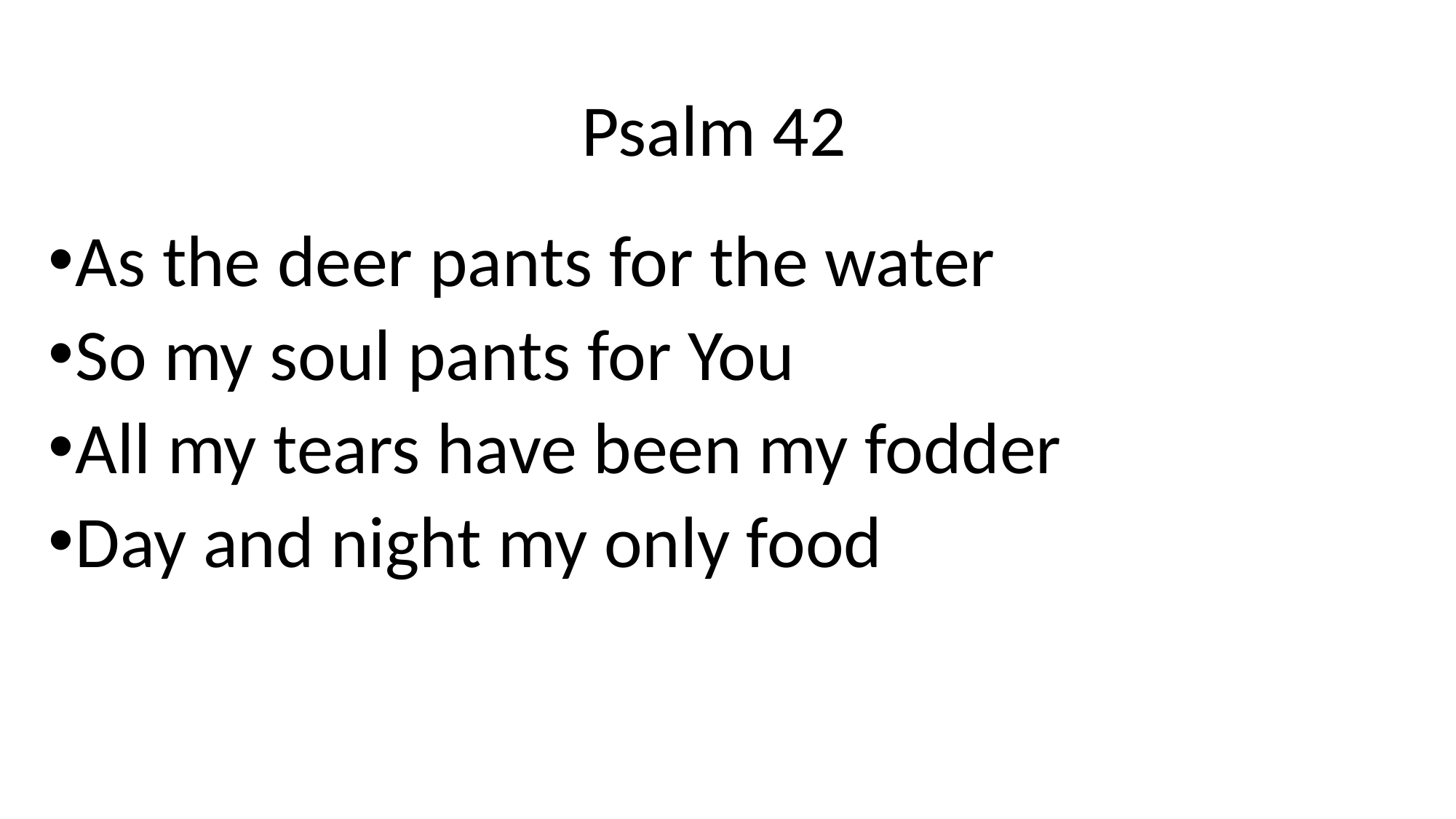

# Psalm 42
As the deer pants for the water
So my soul pants for You
All my tears have been my fodder
Day and night my only food